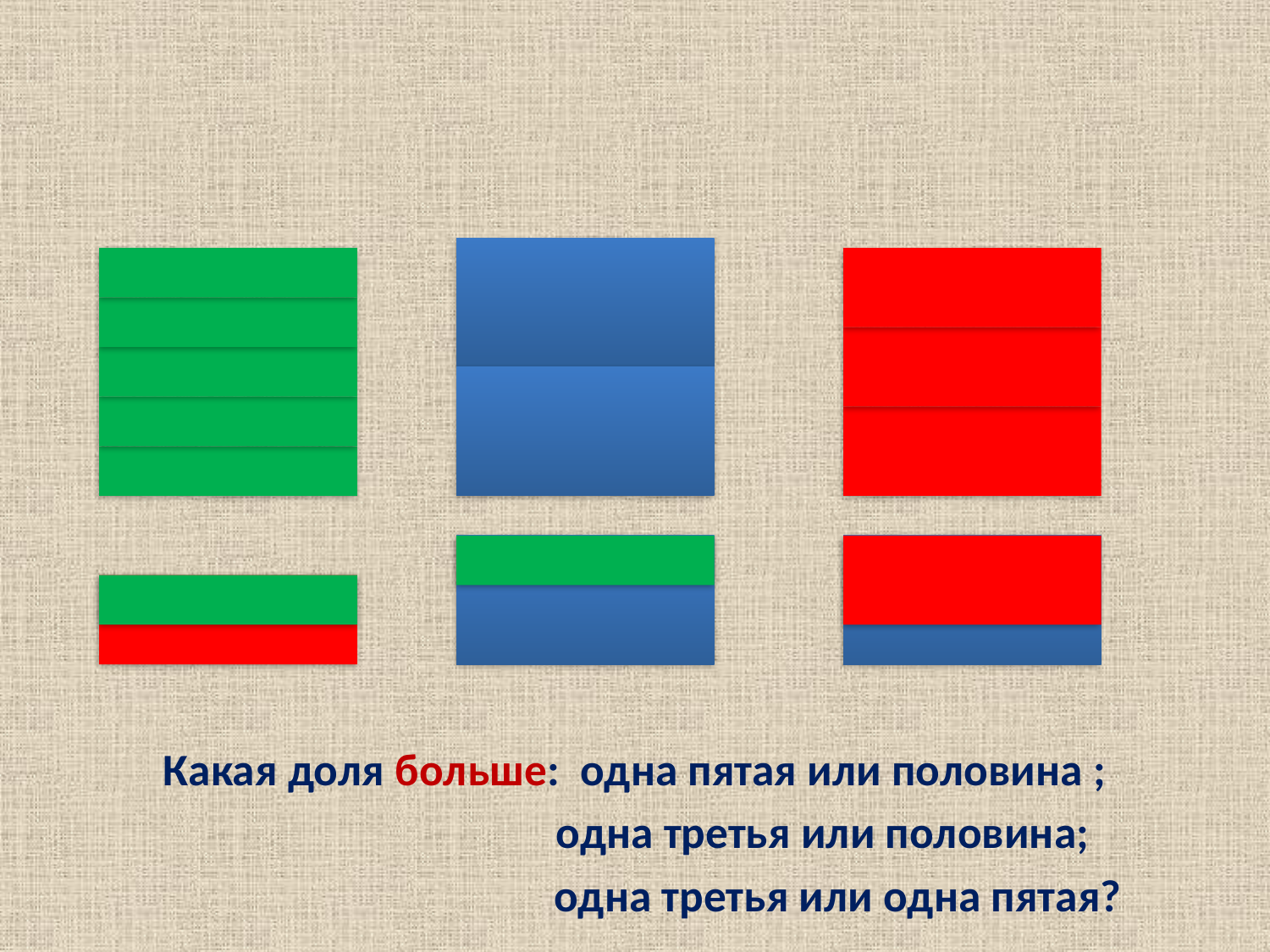

#

Какая доля больше:  одна пятая или половина ;
                                      одна третья или половина;
                                        одна третья или одна пятая?